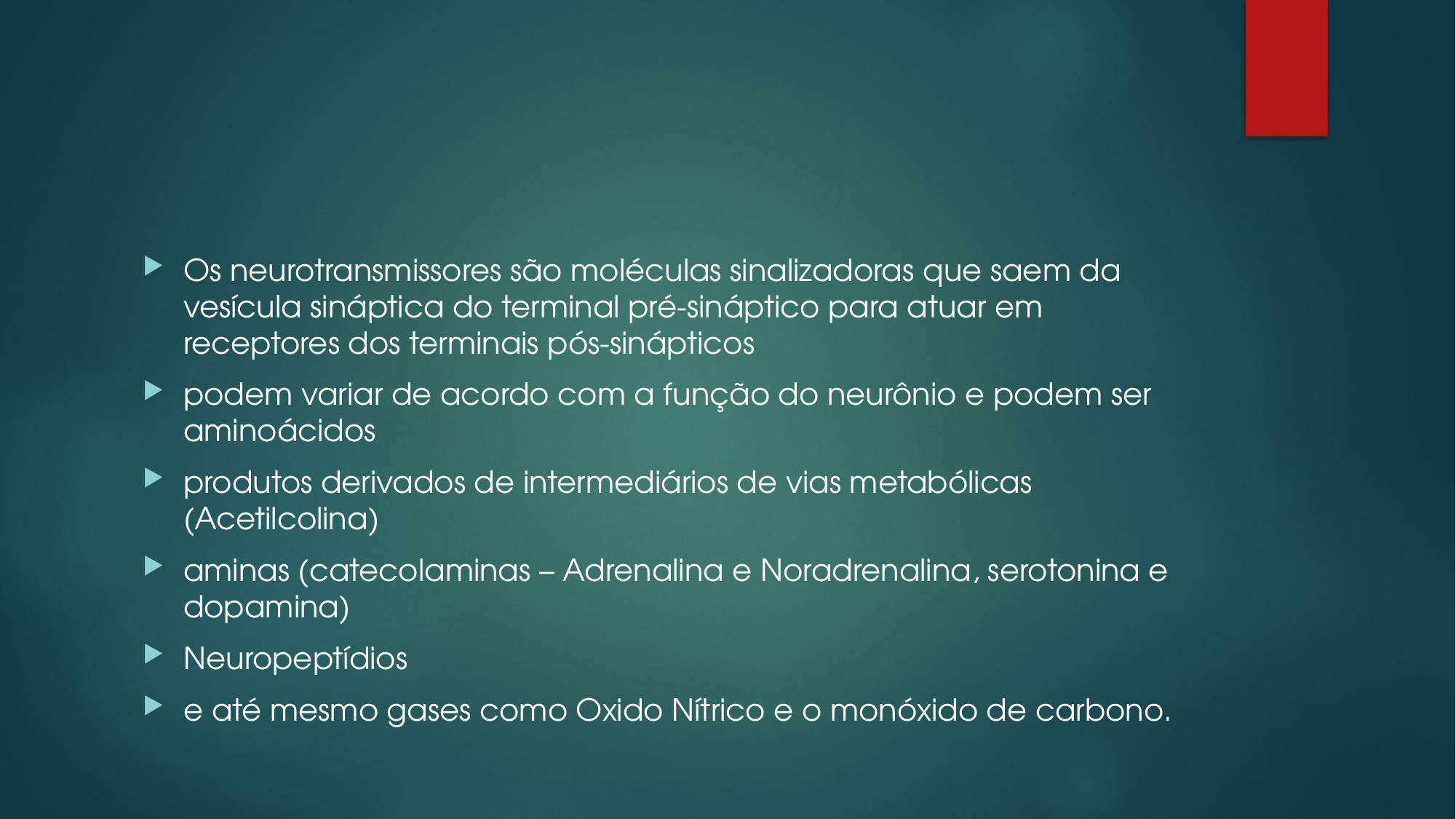

#
Os neurotransmissores são moléculas sinalizadoras que saem da vesícula sináptica do terminal pré-sináptico para atuar em receptores dos terminais pós-sinápticos
podem variar de acordo com a função do neurônio e podem ser aminoácidos
produtos derivados de intermediários de vias metabólicas (Acetilcolina)
aminas (catecolaminas – Adrenalina e Noradrenalina, serotonina e dopamina)
Neuropeptídios
e até mesmo gases como Oxido Nítrico e o monóxido de carbono.